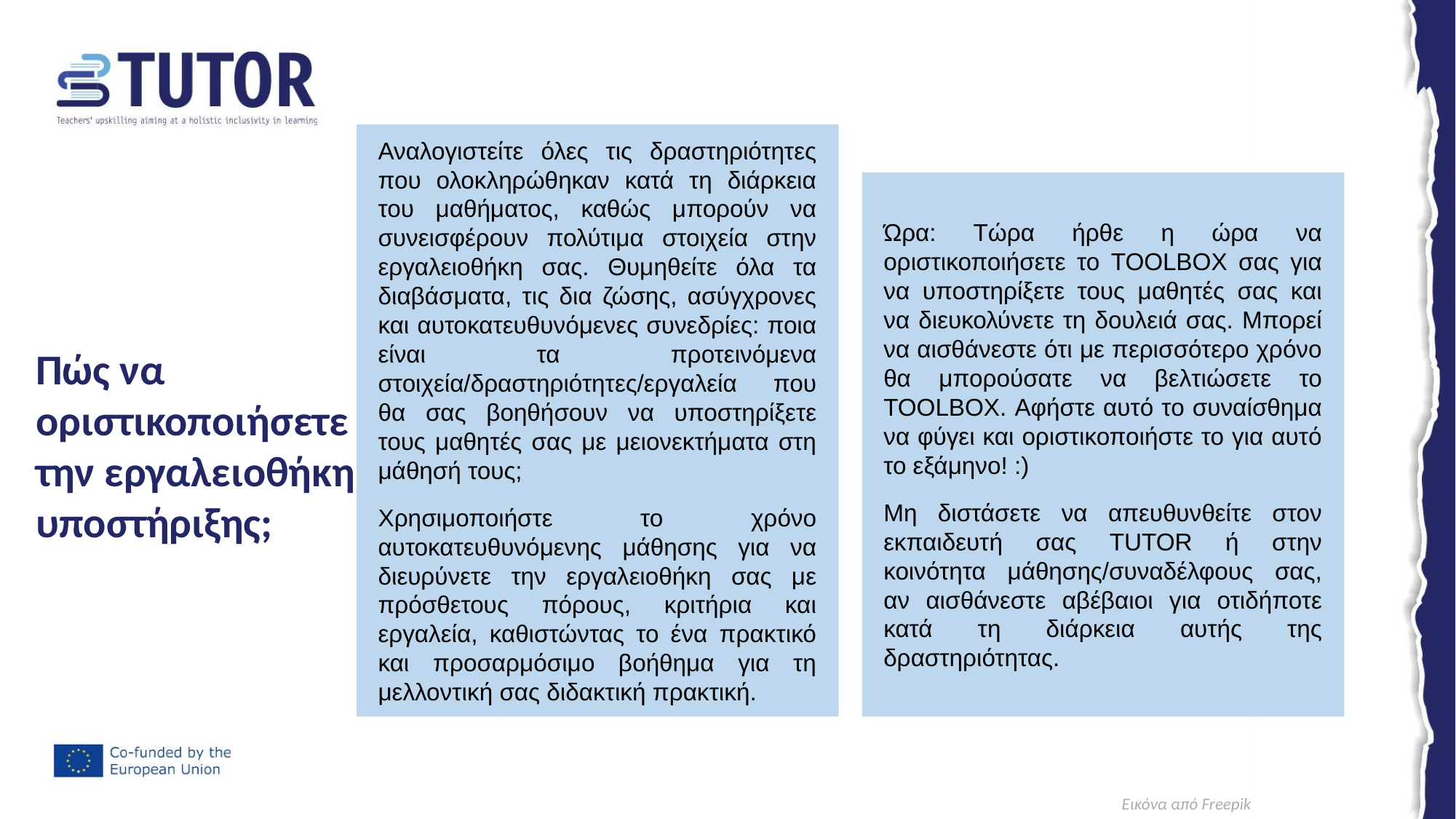

Αναλογιστείτε όλες τις δραστηριότητες που ολοκληρώθηκαν κατά τη διάρκεια του μαθήματος, καθώς μπορούν να συνεισφέρουν πολύτιμα στοιχεία στην εργαλειοθήκη σας. Θυμηθείτε όλα τα διαβάσματα, τις δια ζώσης, ασύγχρονες και αυτοκατευθυνόμενες συνεδρίες: ποια είναι τα προτεινόμενα στοιχεία/δραστηριότητες/εργαλεία που θα σας βοηθήσουν να υποστηρίξετε τους μαθητές σας με μειονεκτήματα στη μάθησή τους;
Χρησιμοποιήστε το χρόνο αυτοκατευθυνόμενης μάθησης για να διευρύνετε την εργαλειοθήκη σας με πρόσθετους πόρους, κριτήρια και εργαλεία, καθιστώντας το ένα πρακτικό και προσαρμόσιμο βοήθημα για τη μελλοντική σας διδακτική πρακτική.
# Πώς να οριστικοποιήσετε την εργαλειοθήκη υποστήριξης;
Ώρα: Τώρα ήρθε η ώρα να οριστικοποιήσετε το TOOLBOX σας για να υποστηρίξετε τους μαθητές σας και να διευκολύνετε τη δουλειά σας. Μπορεί να αισθάνεστε ότι με περισσότερο χρόνο θα μπορούσατε να βελτιώσετε το TOOLBOX. Αφήστε αυτό το συναίσθημα να φύγει και οριστικοποιήστε το για αυτό το εξάμηνο! :)
Μη διστάσετε να απευθυνθείτε στον εκπαιδευτή σας TUTOR ή στην κοινότητα μάθησης/συναδέλφους σας, αν αισθάνεστε αβέβαιοι για οτιδήποτε κατά τη διάρκεια αυτής της δραστηριότητας.
Εικόνα από Freepik